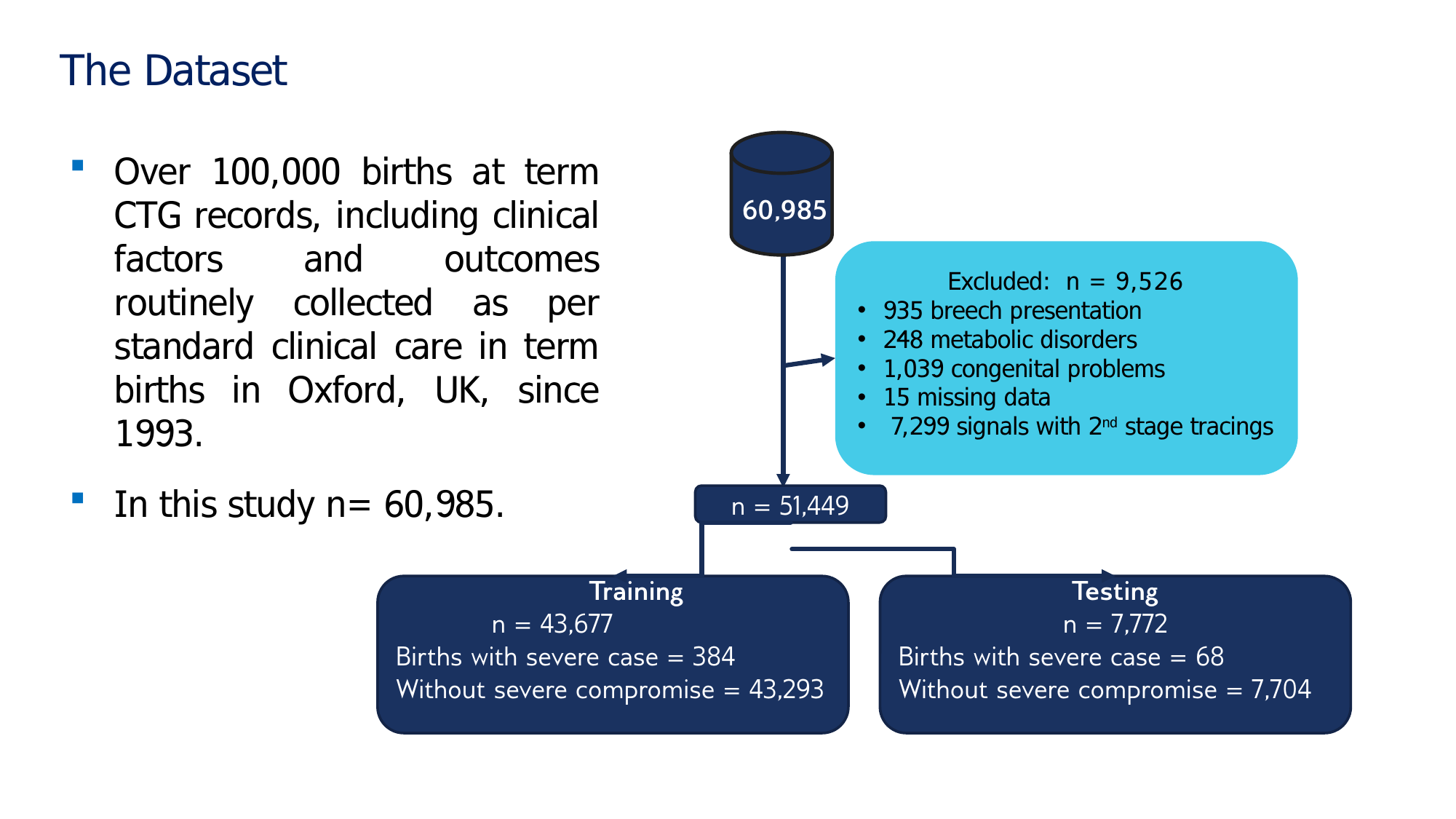

The Dataset

Excluded:  n = 9,526
935 breech presentation
248 metabolic disorders
1,039 congenital problems
15 missing data
 7,299 signals with 2nd stage tracings

n = 51,449

 Training
     n = 43,677
Births with severe case = 384
Without severe compromise = 43,293

Testing
n = 7,772
Births with severe case = 68
Without severe compromise = 7,704

60,985
Over 100,000 births at term CTG records, including clinical factors and outcomes routinely collected as per standard clinical care in term births in Oxford, UK, since 1993.
In this study n= 60,985.
11